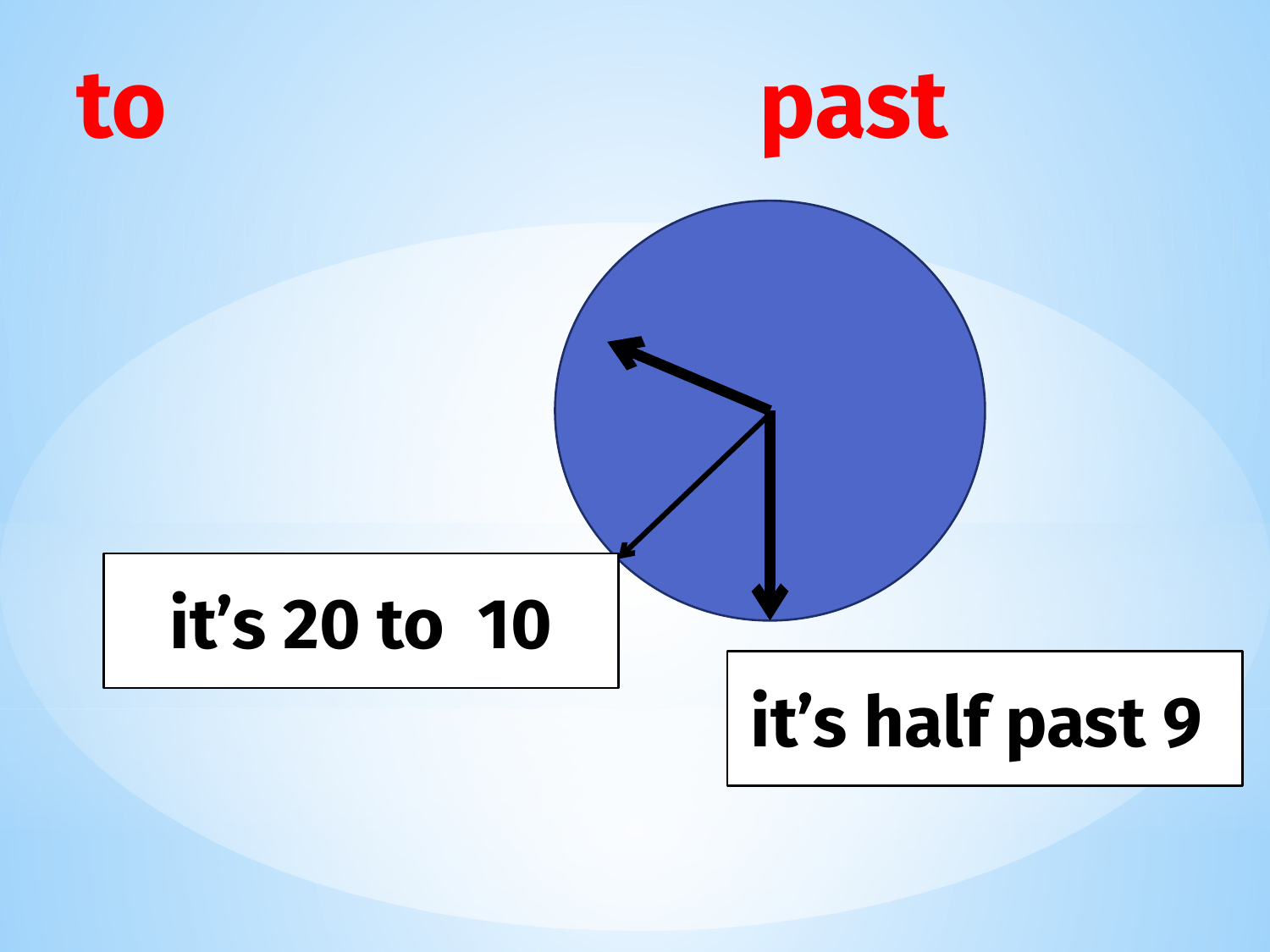

to                                                         past

it’s 20 to  10
#
it’s half past 9